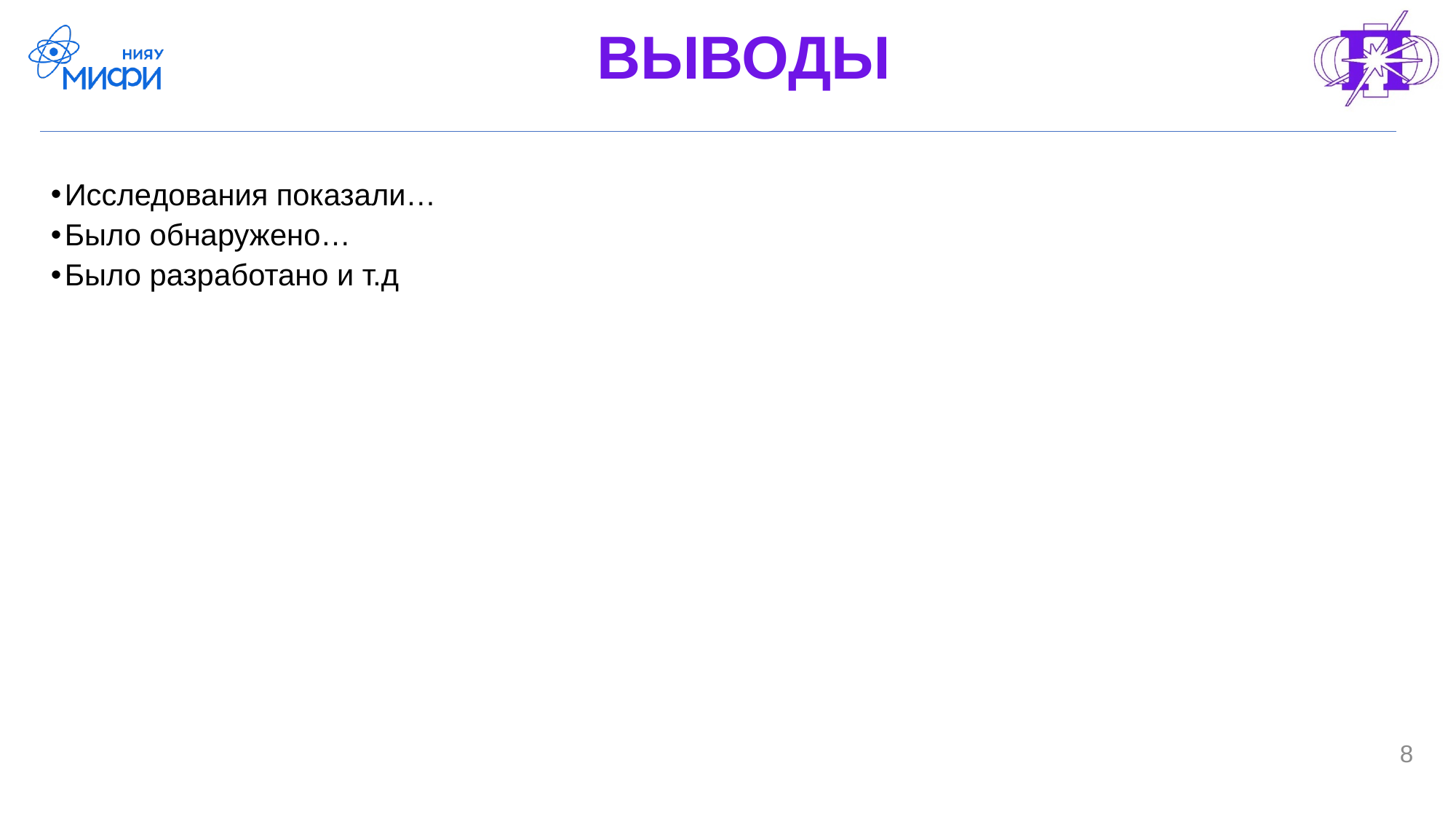

# ВЫВОДЫ
Исследования показали…
Было обнаружено…
Было разработано и т.д
8